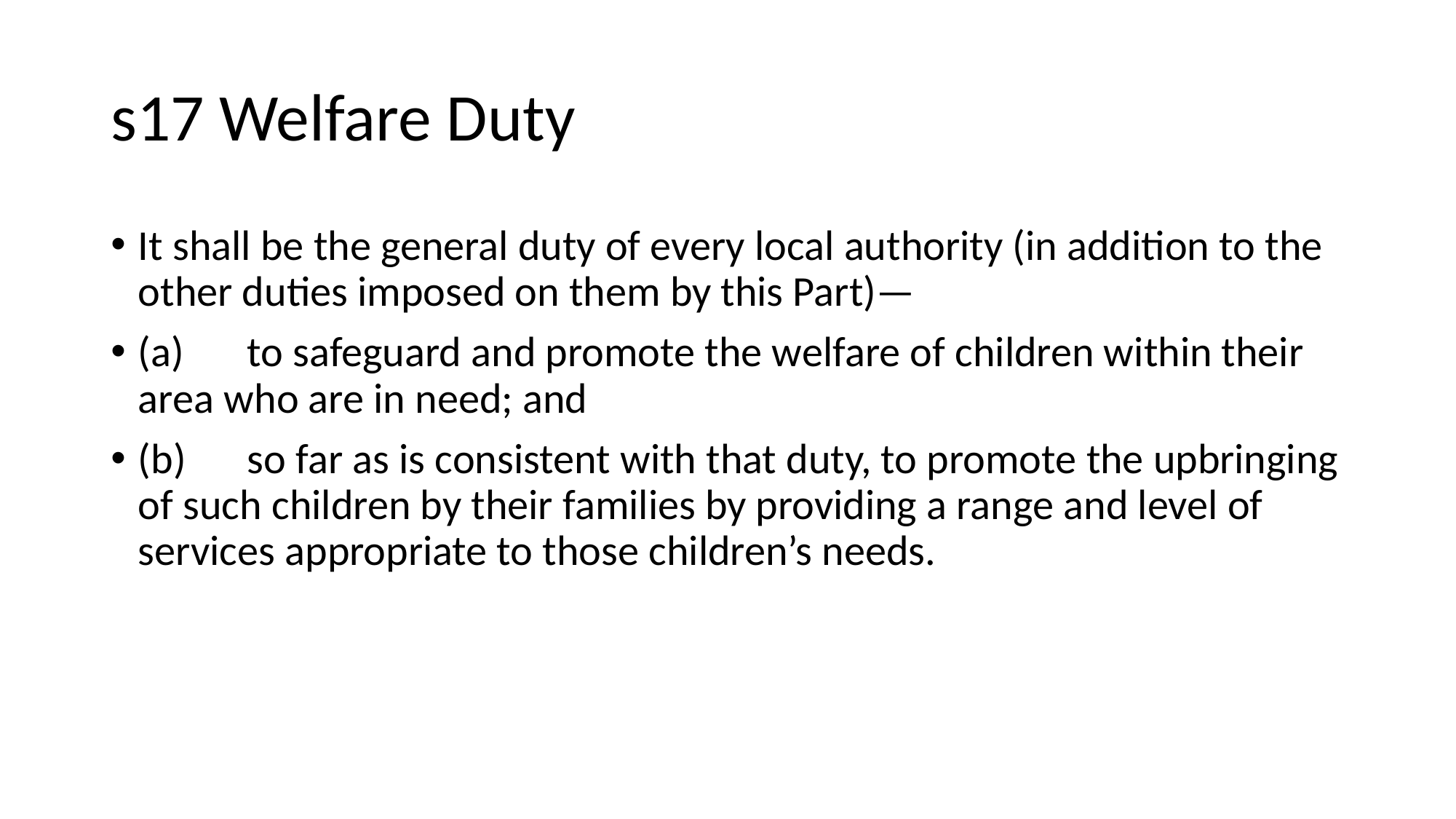

# s17 Welfare Duty
It shall be the general duty of every local authority (in addition to the other duties imposed on them by this Part)—
(a)	to safeguard and promote the welfare of children within their area who are in need; and
(b)	so far as is consistent with that duty, to promote the upbringing of such children by their families by providing a range and level of services appropriate to those children’s needs.